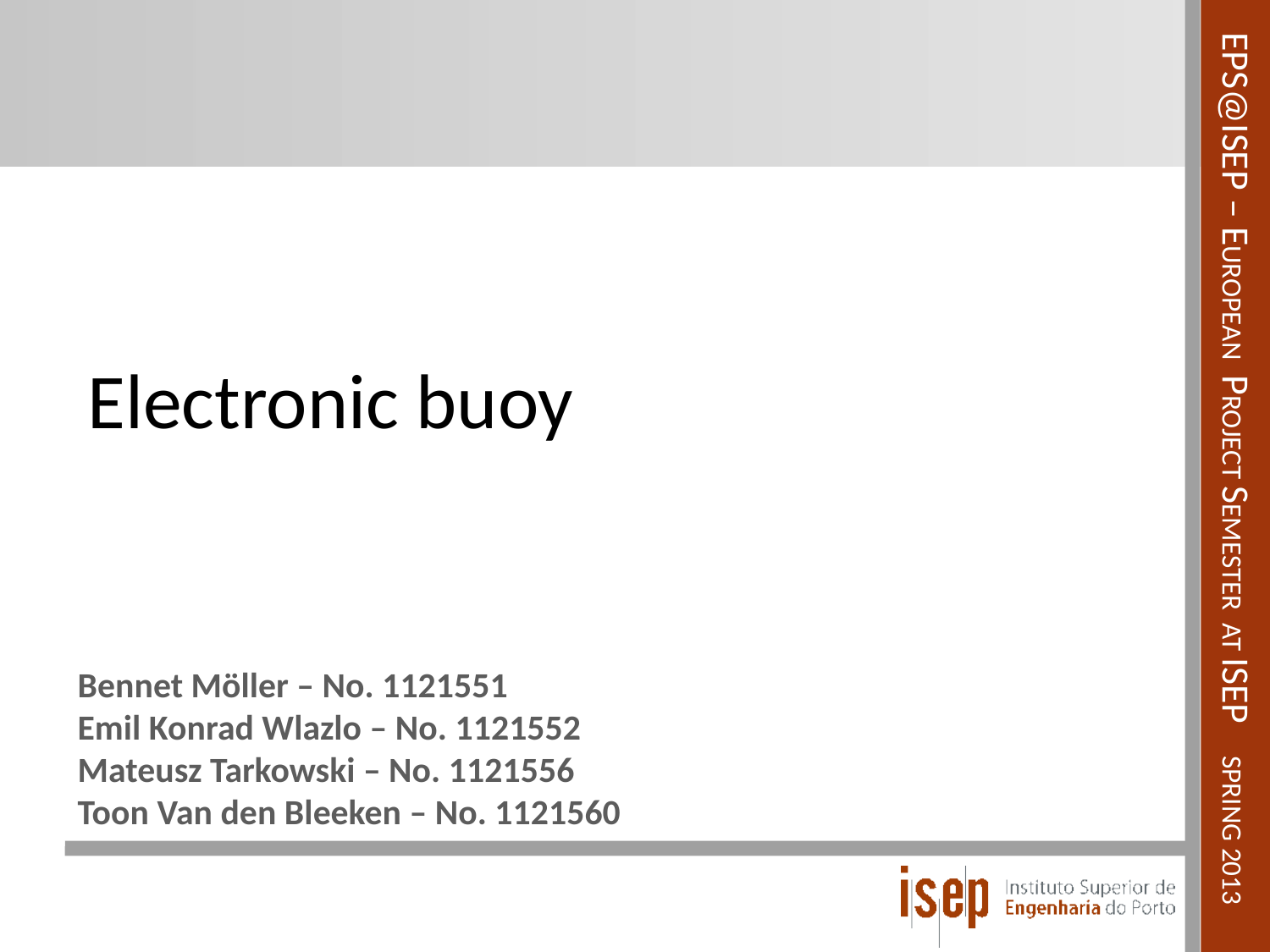

# Electronic buoy
Bennet Möller – No. 1121551
Emil Konrad Wlazlo – No. 1121552
Mateusz Tarkowski – No. 1121556
Toon Van den Bleeken – No. 1121560